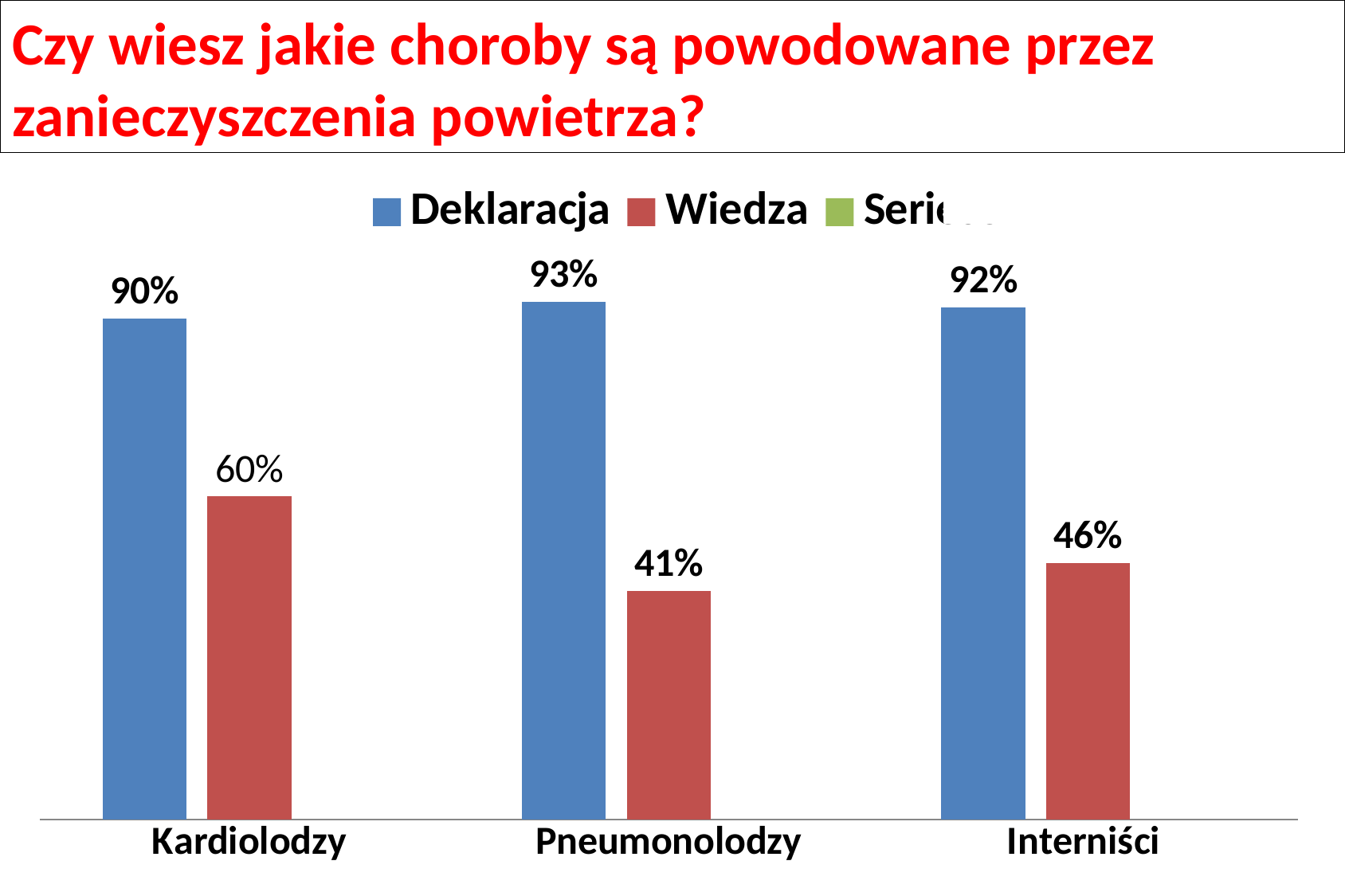

# Czy wiesz jakie choroby są powodowane przez zanieczyszczenia powietrza?

### Chart

| Category | Deklaracja | Wiedza |  |
|---|---|---|---|
| Kardiolodzy | 0.9 | 0.58 | None |
| Pneumonolodzy | 0.93 | 0.41 | None |
| Interniści  | 0.92 | 0.46 | None |